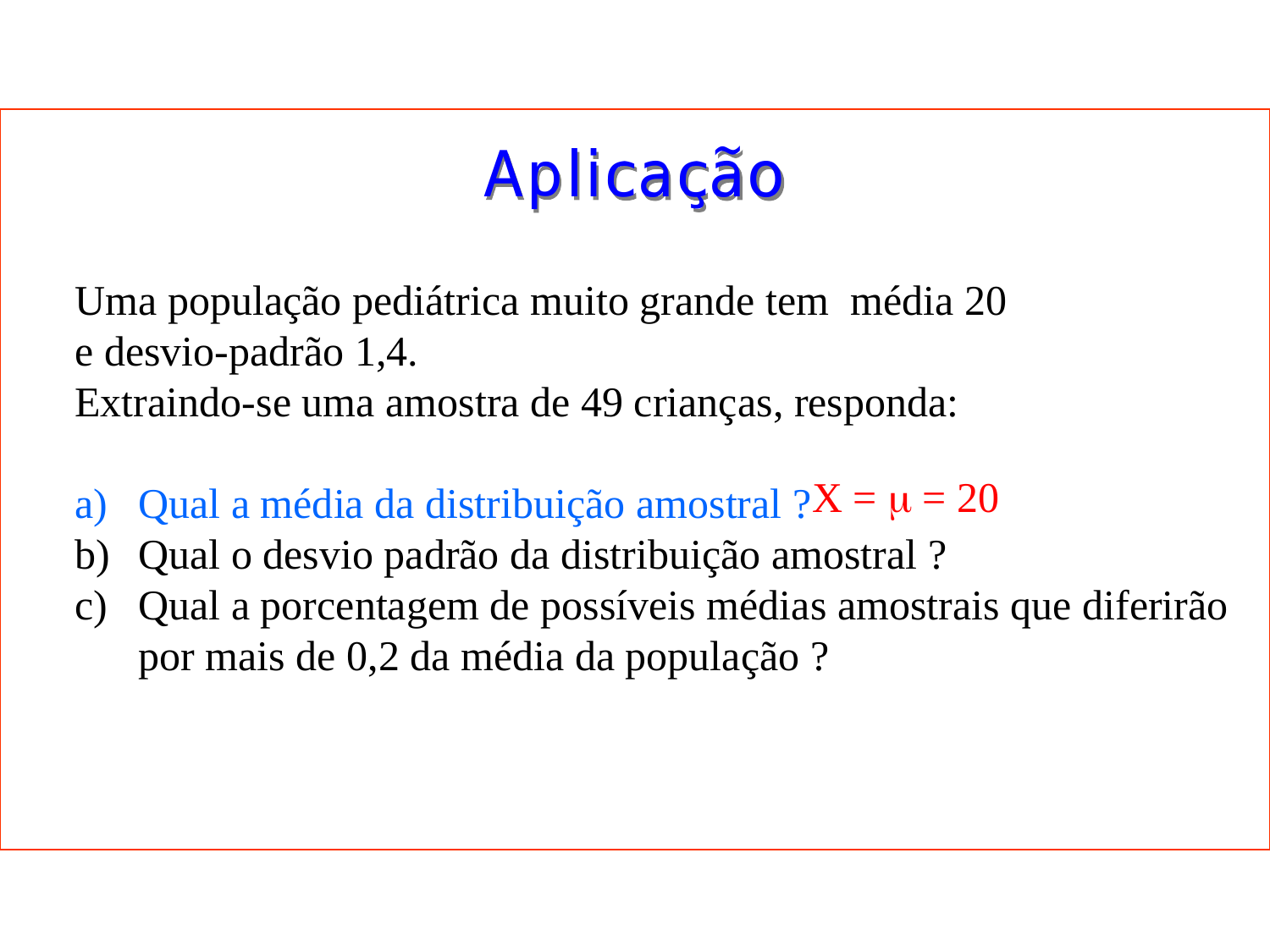

Aplicação
Uma população pediátrica muito grande tem  média 20
e desvio-padrão 1,4.
Extraindo-se uma amostra de 49 crianças, responda:

Qual a média da distribuição amostral ?
Qual o desvio padrão da distribuição amostral ?
Qual a porcentagem de possíveis médias amostrais que diferirão
      por mais de 0,2 da média da população ?

X = μ = 20